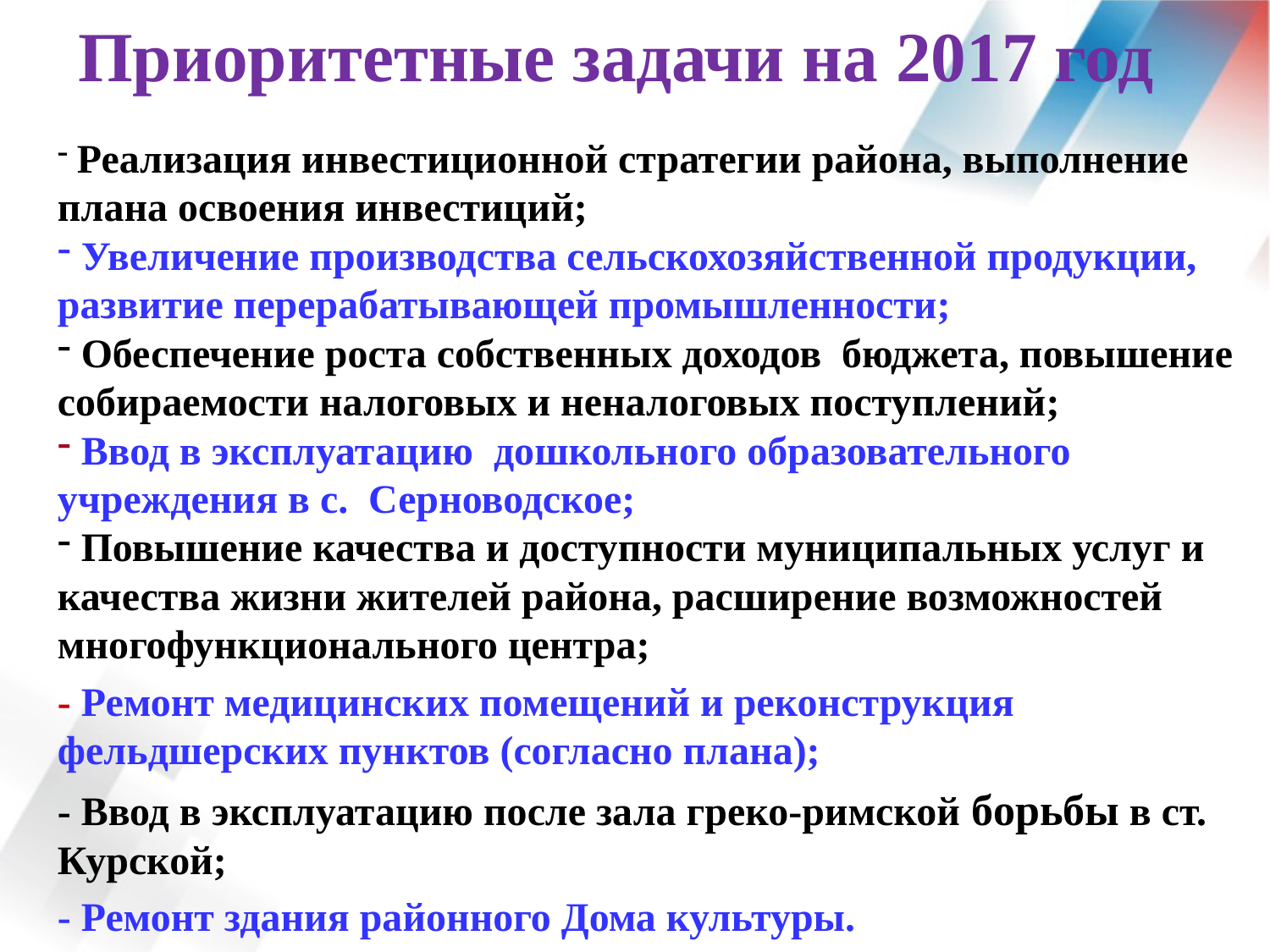

# Приоритетные задачи на 2017 год
 Реализация инвестиционной стратегии района, выполнение плана освоения инвестиций;
 Увеличение производства сельскохозяйственной продукции, развитие перерабатывающей промышленности;
 Обеспечение роста собственных доходов  бюджета, повышение собираемости налоговых и неналоговых поступлений;
 Ввод в эксплуатацию  дошкольного образовательного учреждения в с.  Серноводское;
 Повышение качества и доступности муниципальных услуг и качества жизни жителей района, расширение возможностей многофункционального центра;
- Ремонт медицинских помещений и реконструкция фельдшерских пунктов (согласно плана);
- Ввод в эксплуатацию после зала греко-римской борьбы в ст. Курской;
- Ремонт здания районного Дома культуры.